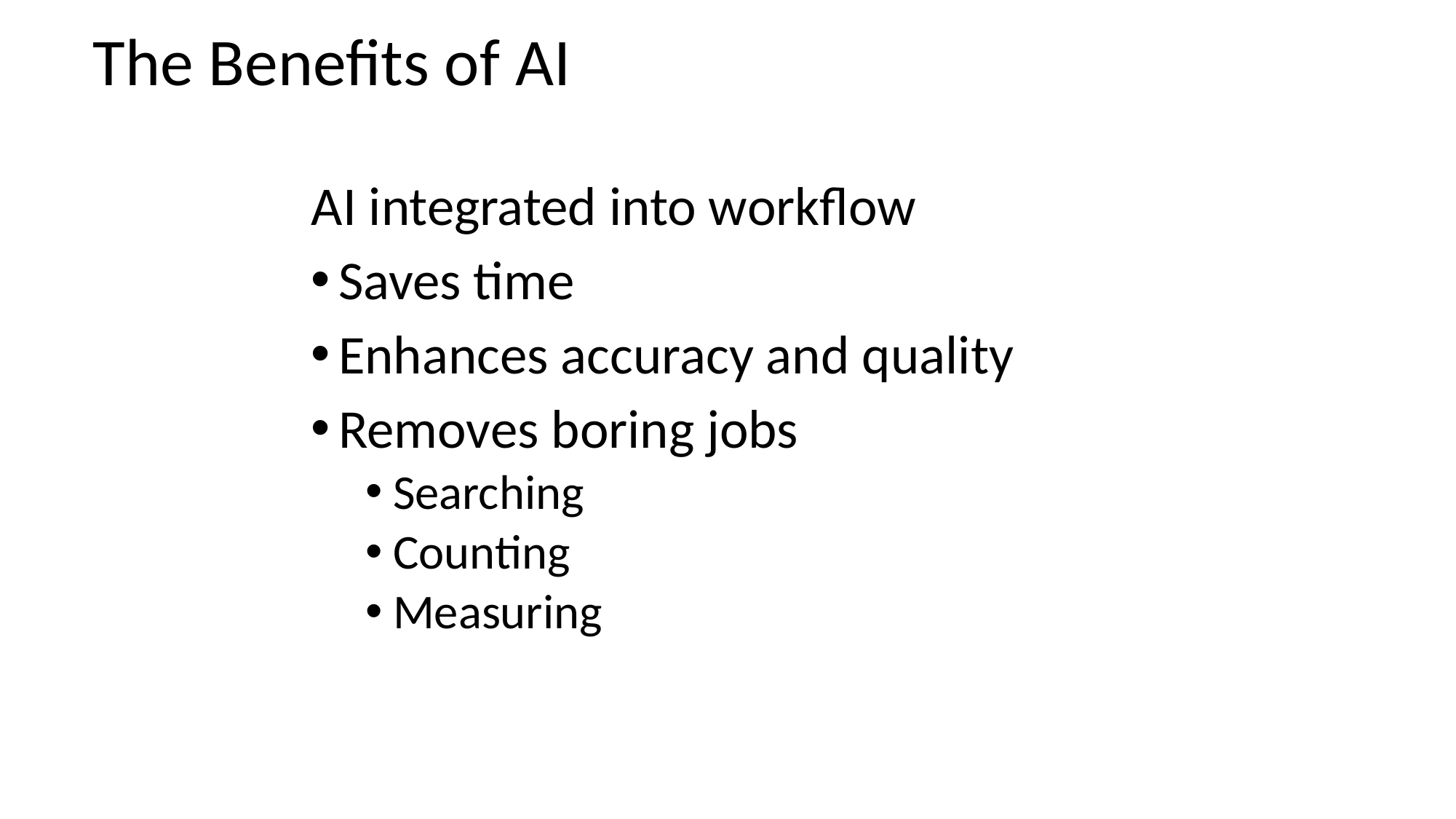

# The Benefits of AI
AI integrated into workflow
Saves time
Enhances accuracy and quality
Removes boring jobs
Searching
Counting
Measuring